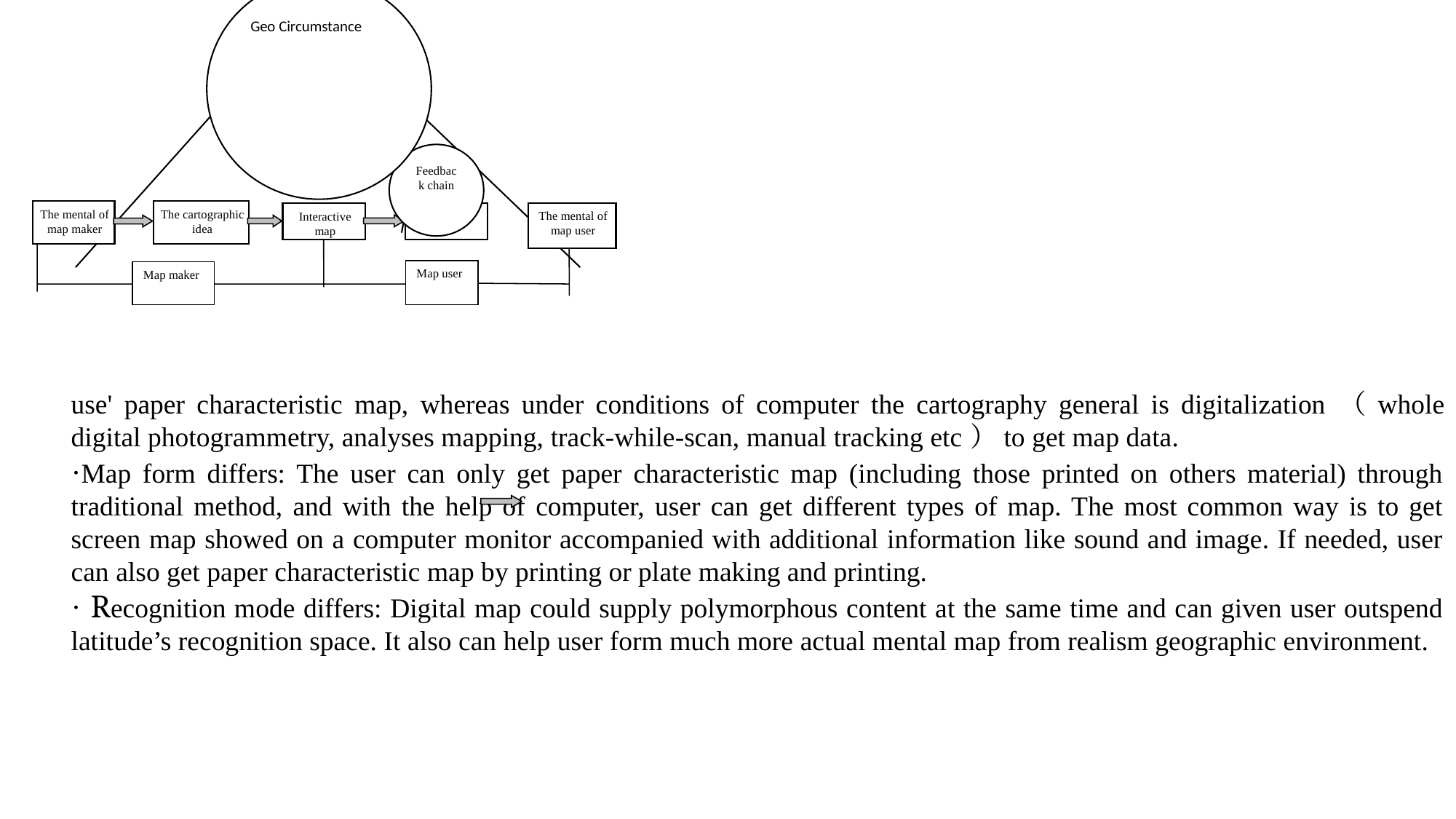

Geo Circumstance

Feedback chain
The mental of map maker
The cartographic idea

Interactive map
Identify
The mental of map user

Map user
Map maker

use' paper characteristic map, whereas under conditions of computer the cartography general is digitalization（whole digital photogrammetry, analyses mapping, track-while-scan, manual tracking etc）to get map data.
·Map form differs: The user can only get paper characteristic map (including those printed on others material) through traditional method, and with the help of computer, user can get different types of map. The most common way is to get screen map showed on a computer monitor accompanied with additional information like sound and image. If needed, user can also get paper characteristic map by printing or plate making and printing.
· Recognition mode differs: Digital map could supply polymorphous content at the same time and can given user outspend latitude’s recognition space. It also can help user form much more actual mental map from realism geographic environment.